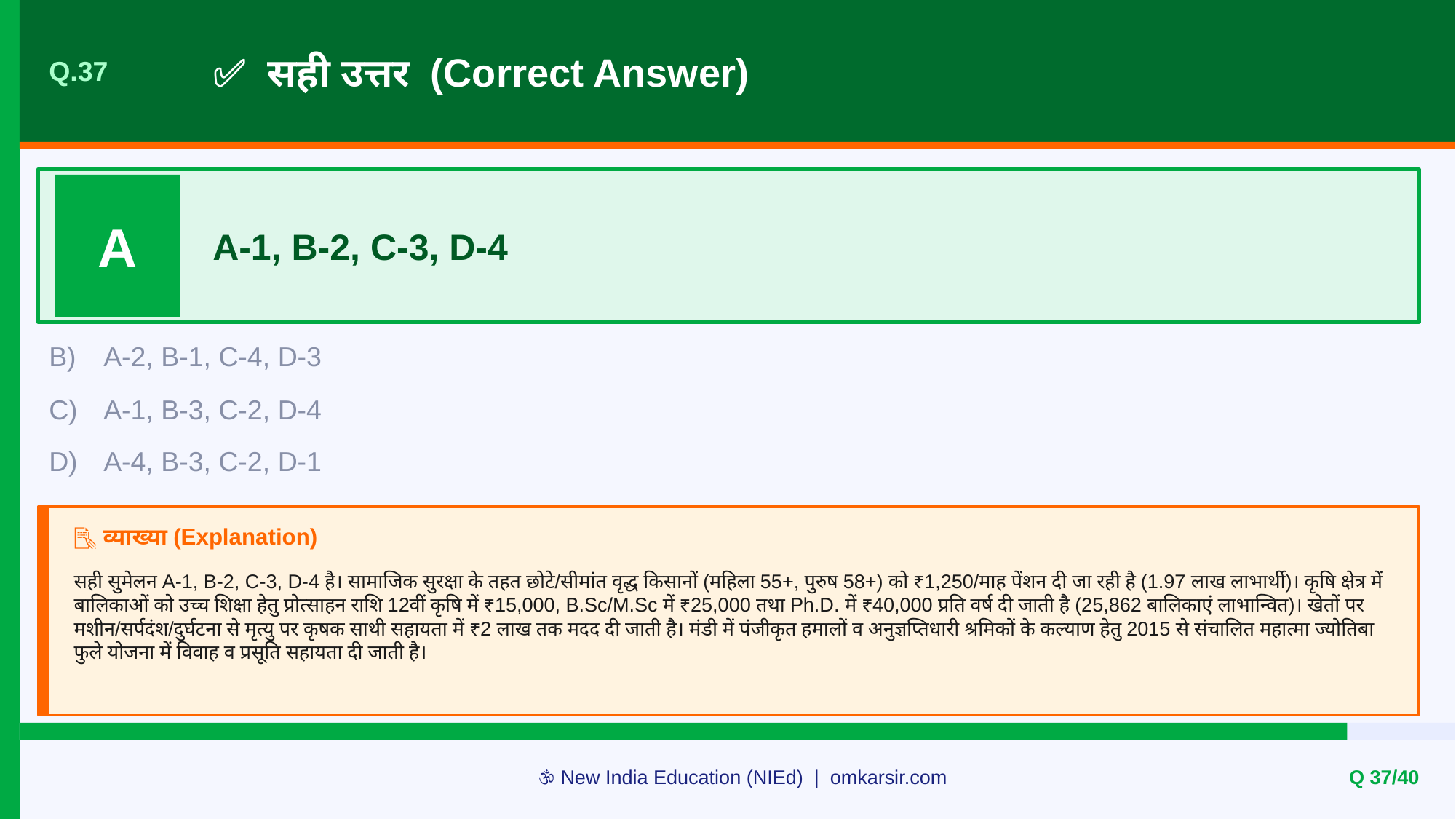

✅  सही उत्तर  (Correct Answer)
Q.37

A
A-1, B-2, C-3, D-4
B)
A-2, B-1, C-4, D-3
C)
A-1, B-3, C-2, D-4
D)
A-4, B-3, C-2, D-1

📝 व्याख्या (Explanation)
सही सुमेलन A-1, B-2, C-3, D-4 है। सामाजिक सुरक्षा के तहत छोटे/सीमांत वृद्ध किसानों (महिला 55+, पुरुष 58+) को ₹1,250/माह पेंशन दी जा रही है (1.97 लाख लाभार्थी)। कृषि क्षेत्र में बालिकाओं को उच्च शिक्षा हेतु प्रोत्साहन राशि 12वीं कृषि में ₹15,000, B.Sc/M.Sc में ₹25,000 तथा Ph.D. में ₹40,000 प्रति वर्ष दी जाती है (25,862 बालिकाएं लाभान्वित)। खेतों पर मशीन/सर्पदंश/दुर्घटना से मृत्यु पर कृषक साथी सहायता में ₹2 लाख तक मदद दी जाती है। मंडी में पंजीकृत हमालों व अनुज्ञप्तिधारी श्रमिकों के कल्याण हेतु 2015 से संचालित महात्मा ज्योतिबा फुले योजना में विवाह व प्रसूति सहायता दी जाती है।

🕉️ New India Education (NIEd)  |  omkarsir.com
Q 37/40